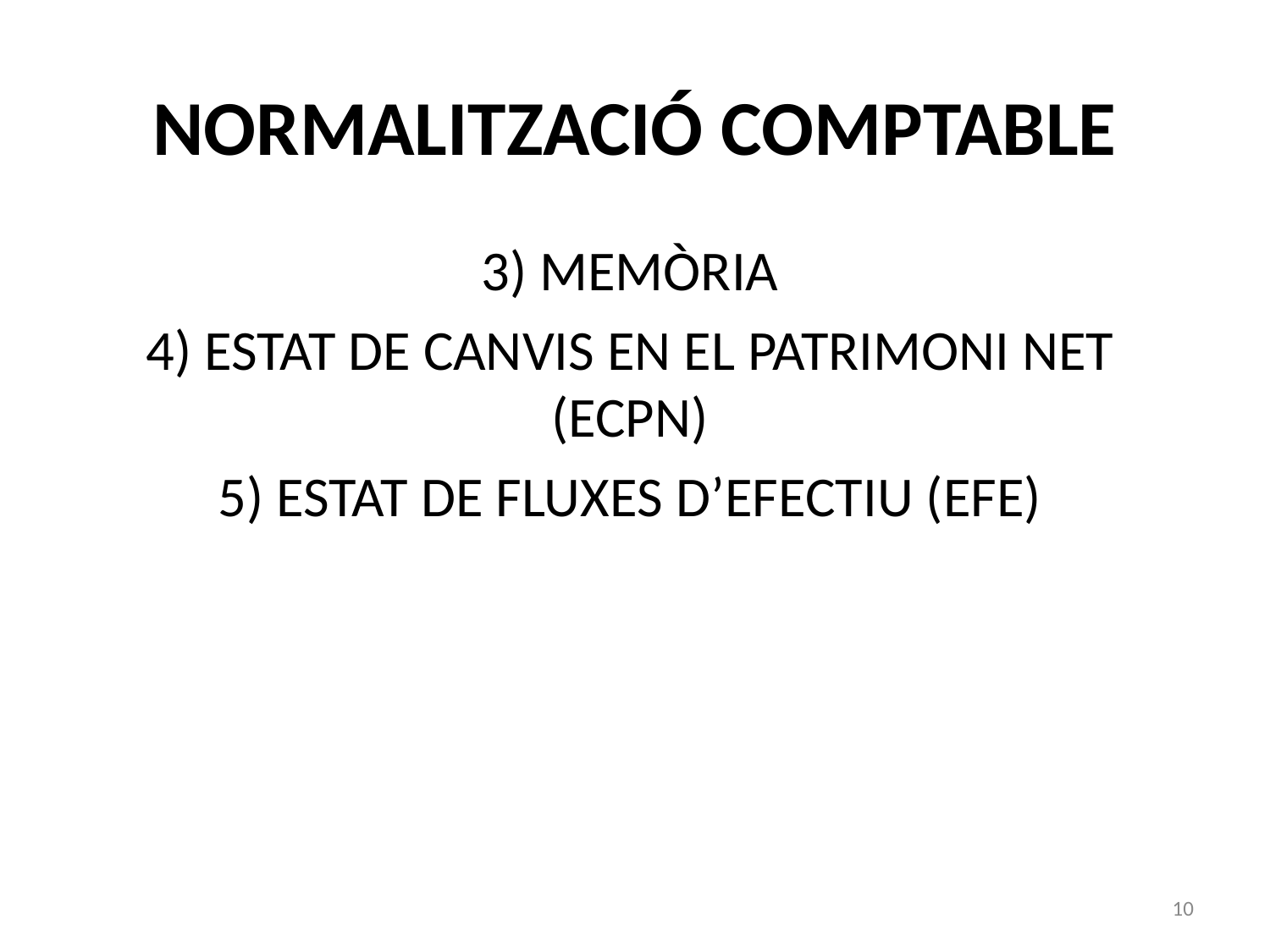

# NORMALITZACIÓ COMPTABLE
3) MEMÒRIA
4) ESTAT DE CANVIS EN EL PATRIMONI NET (ECPN)
5) ESTAT DE FLUXES D’EFECTIU (EFE)
10